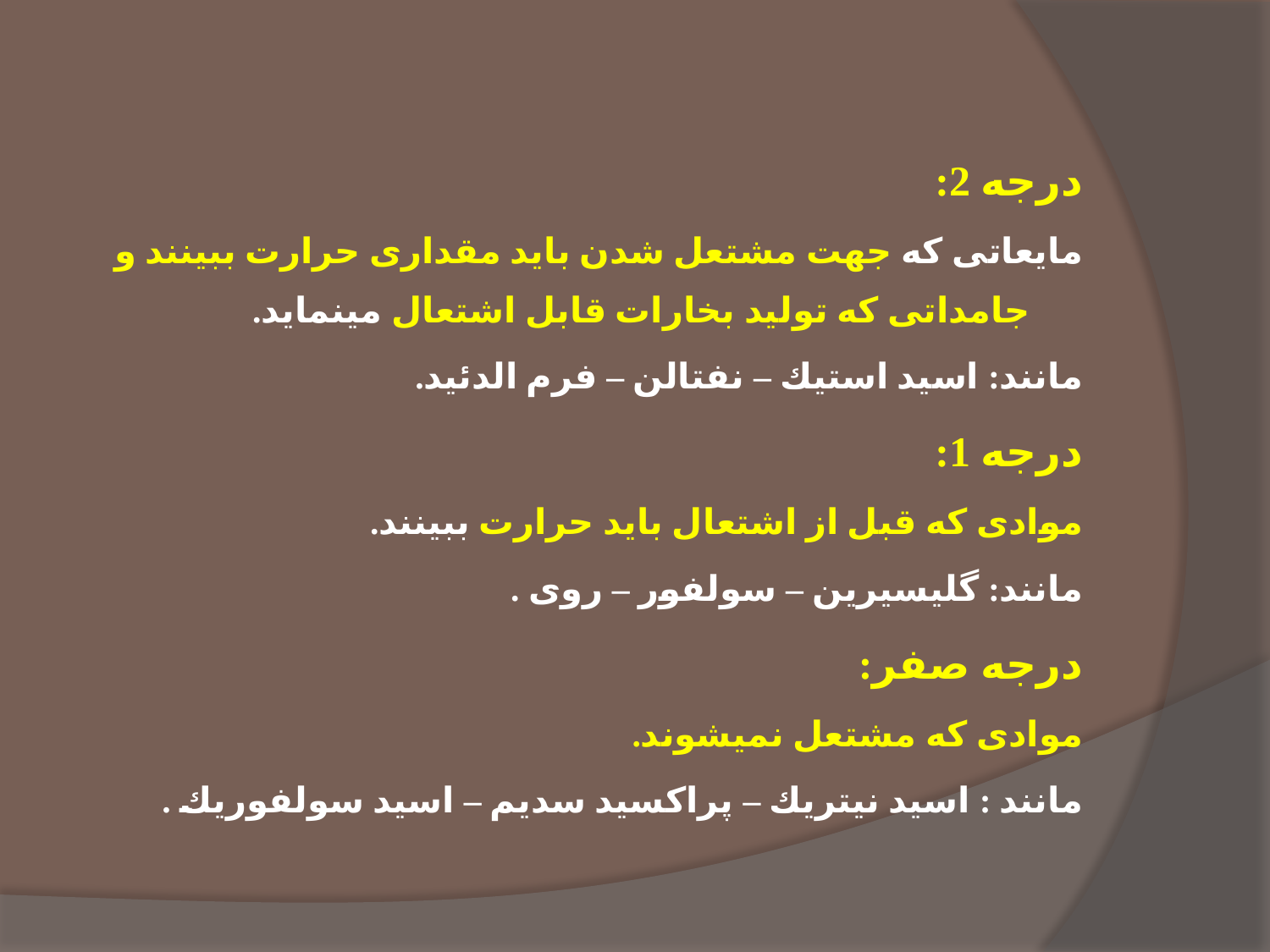

درجه 2:
مایعاتی كه جهت مشتعل شدن باید مقداری حرارت ببینند و جامداتی كه تولید بخارات قابل اشتعال مینماید.
مانند: اسید استیك – نفتالن – فرم الدئید.
درجه 1:
موادی كه قبل از اشتعال باید حرارت ببینند.
مانند: گلیسیرین – سولفور – روی .
درجه صفر:
موادی كه مشتعل نمیشوند.
مانند : اسید نیتریك – پراكسید سدیم – اسید سولفوریك .